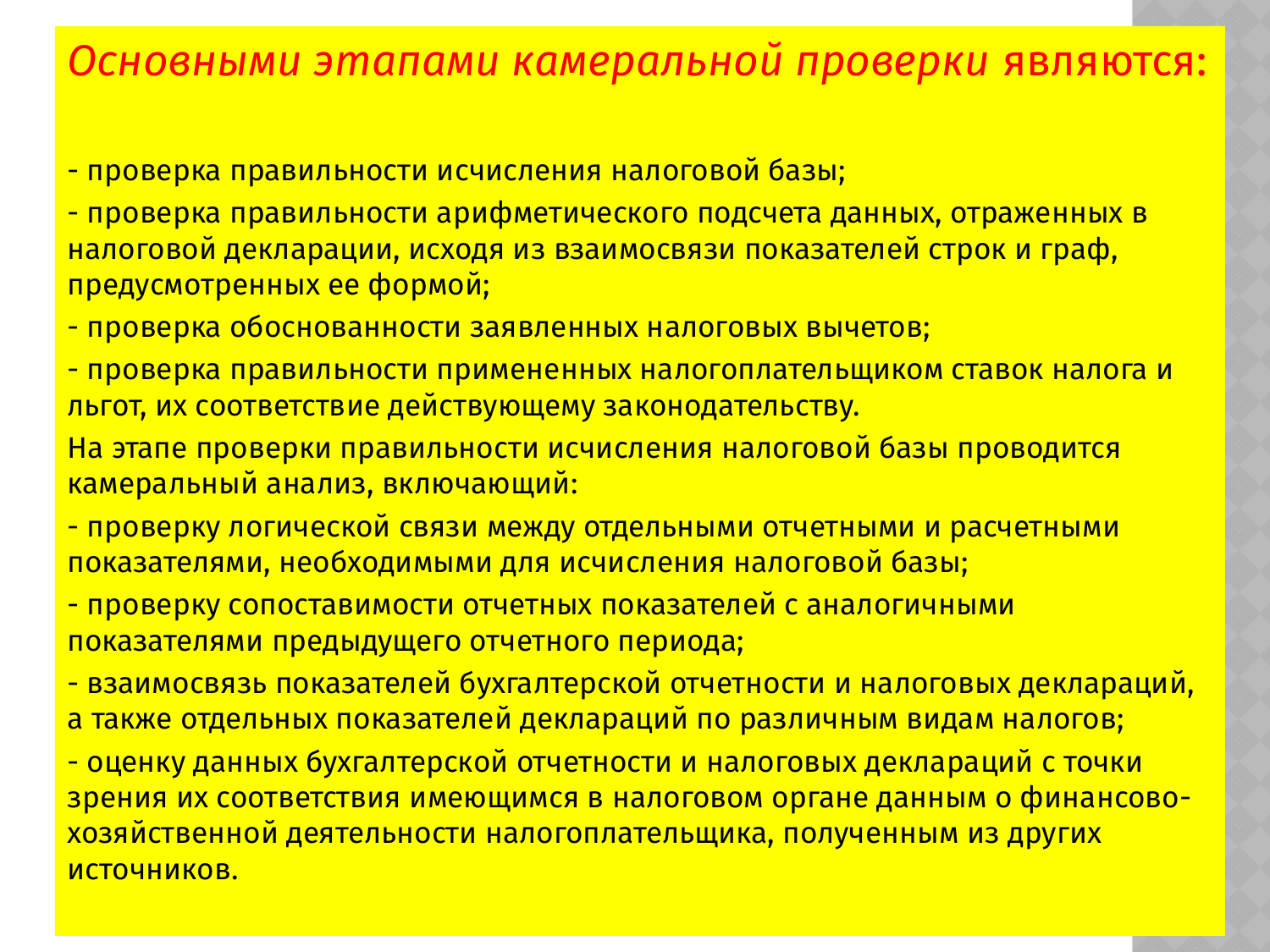

Основными этапами камеральной проверки являются:

- проверка правильности исчисления налоговой базы;
- проверка правильности арифметического подсчета данных, отраженных в налоговой декларации, исходя из взаимосвязи показателей строк и граф, предусмотренных ее формой;
- проверка обоснованности заявленных налоговых вычетов;
- проверка правильности примененных налогоплательщиком ставок налога и льгот, их соответствие действующему законодательству.
На этапе проверки правильности исчисления налоговой базы проводится камеральный анализ, включающий:
- проверку логической связи между отдельными отчетными и расчетными показателями, необходимыми для исчисления налоговой базы;
- проверку сопоставимости отчетных показателей с аналогичными показателями предыдущего отчетного периода;
- взаимосвязь показателей бухгалтерской отчетности и налоговых деклараций, а также отдельных показателей деклараций по различным видам налогов;
- оценку данных бухгалтерской отчетности и налоговых деклараций с точки зрения их соответствия имеющимся в налоговом органе данным о финансово-хозяйственной деятельности налогоплательщика, полученным из других источников.